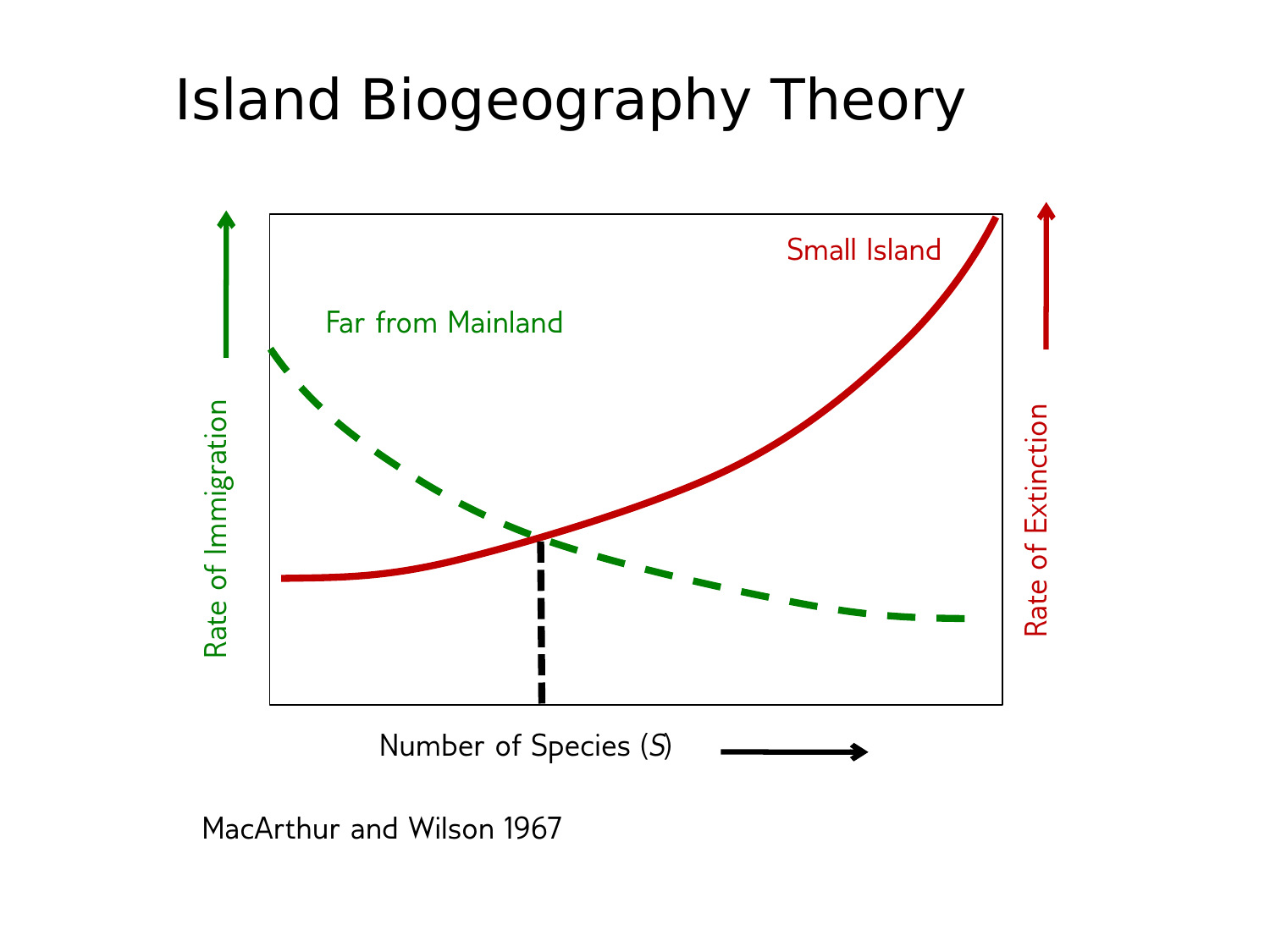

Island Biogeography Theory

Small Island
Far from Mainland

Rate of Extinction
Rate of Immigration
Number of Species (S)
MacArthur and Wilson 1967